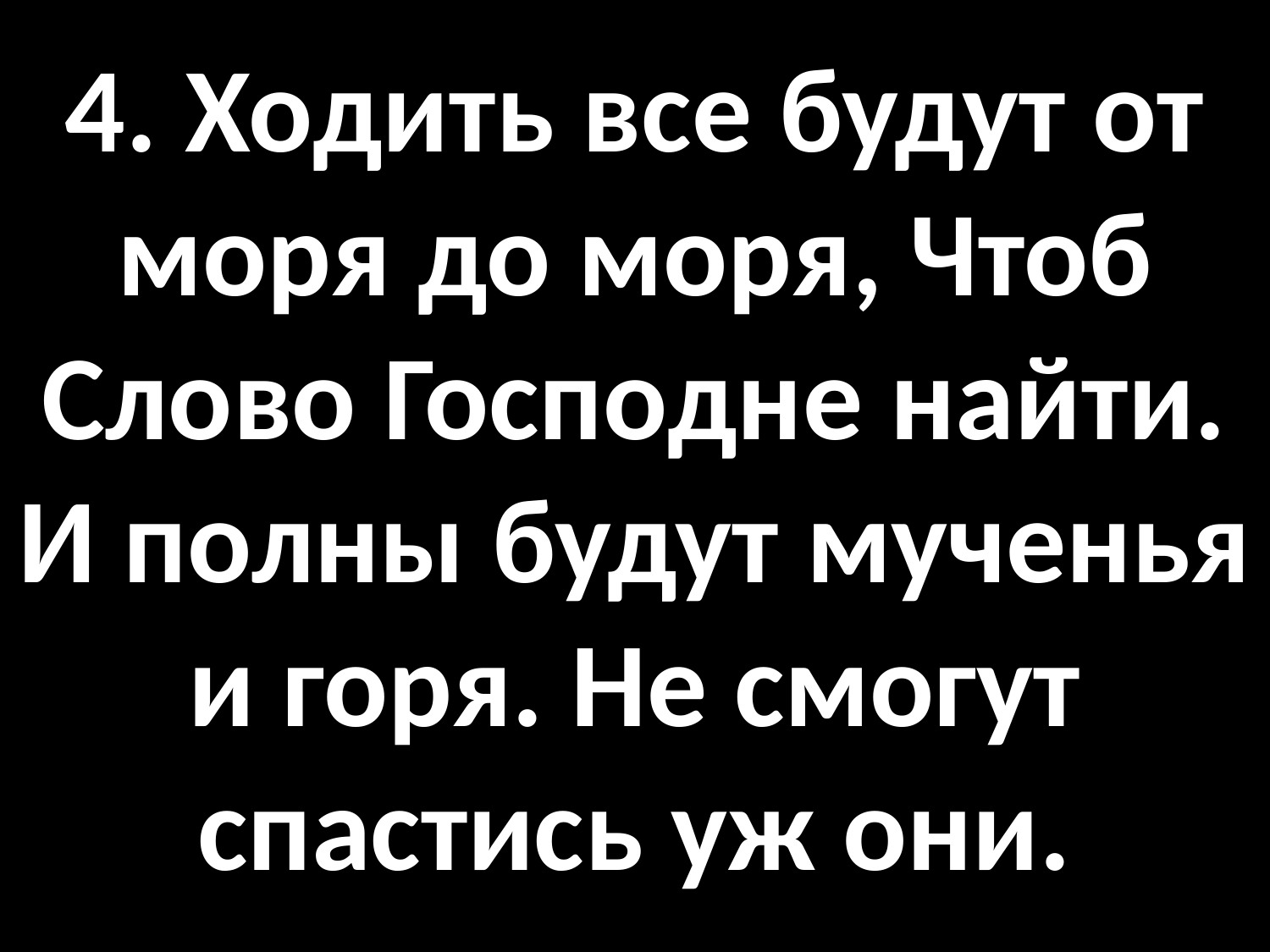

# 4. Ходить все будут от моря до моря, Чтоб Слово Господне найти. И полны будут мученья и горя. Не смогут спастись уж они.